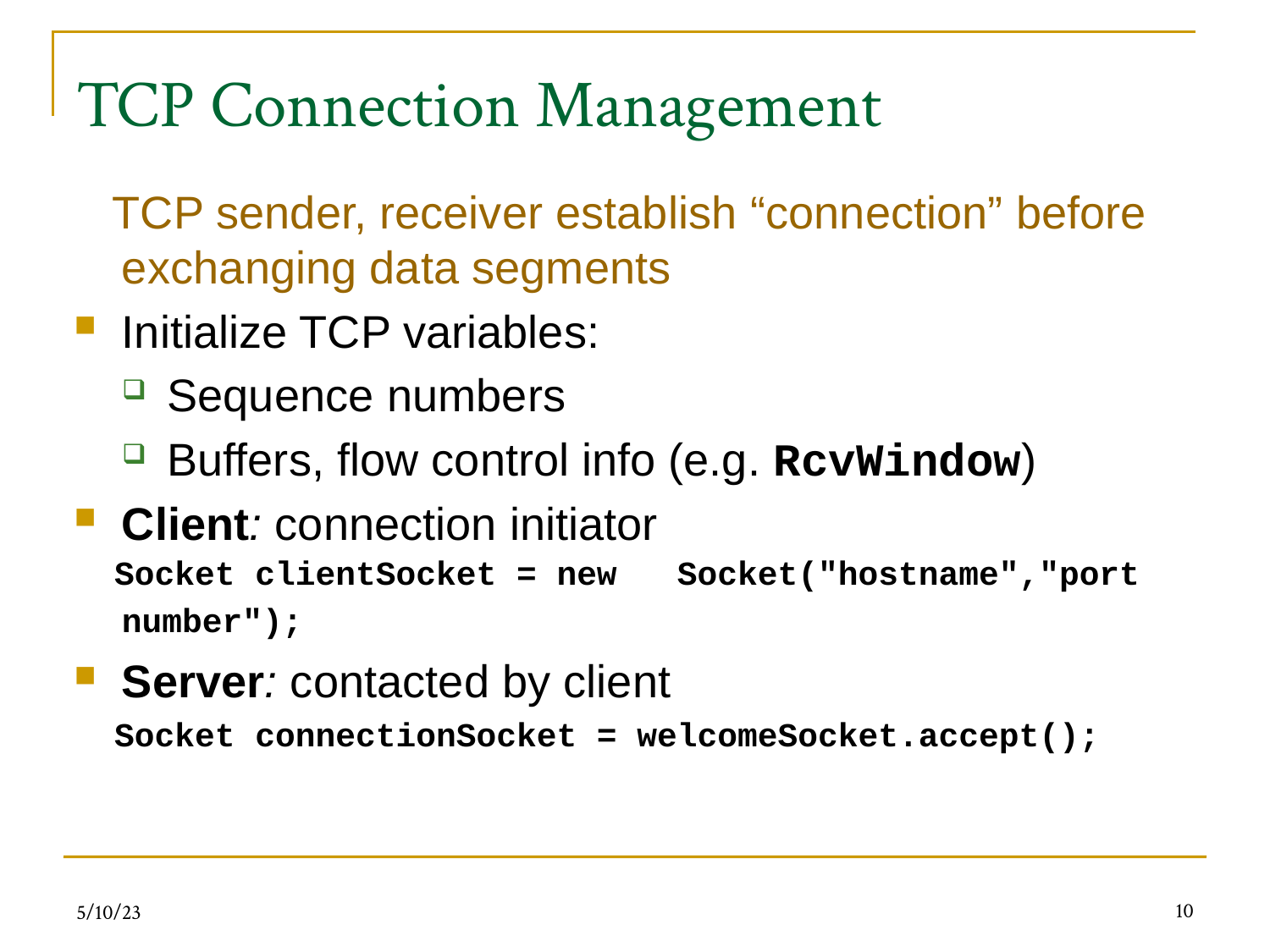

TCP Connection Management
   TCP sender, receiver establish “connection” before exchanging data segments
Initialize TCP variables:
Sequence numbers
Buffers, flow control info (e.g. RcvWindow)
Client: connection initiator
  Socket clientSocket = new   Socket("hostname","port number");
Server: contacted by client
  Socket connectionSocket = welcomeSocket.accept();
5/10/23
10